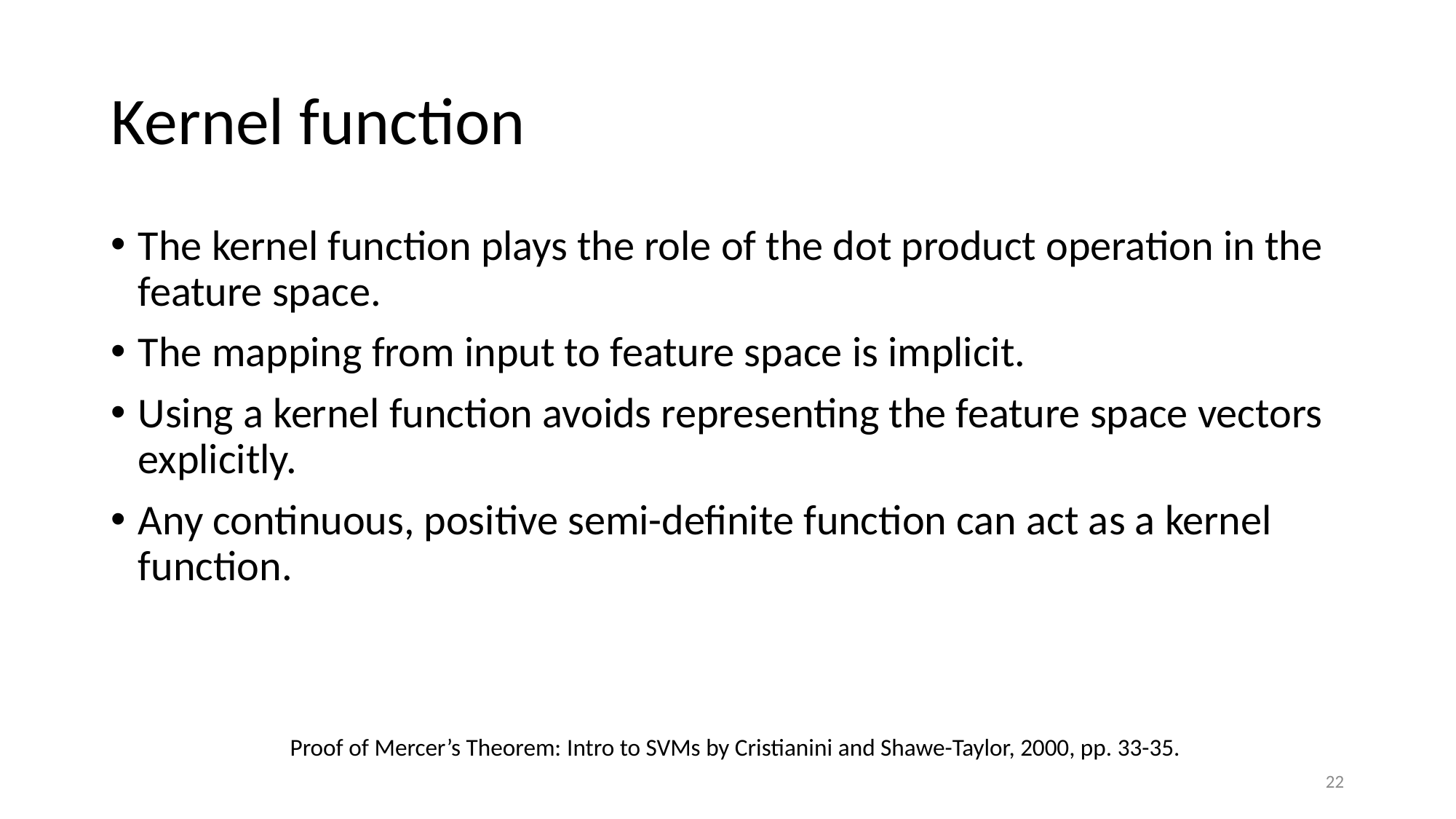

# Kernel function
The kernel function plays the role of the dot product operation in the feature space.
The mapping from input to feature space is implicit.
Using a kernel function avoids representing the feature space vectors explicitly.
Any continuous, positive semi-definite function can act as a kernel function.
Proof of Mercer’s Theorem: Intro to SVMs by Cristianini and Shawe-Taylor, 2000, pp. 33-35.
22